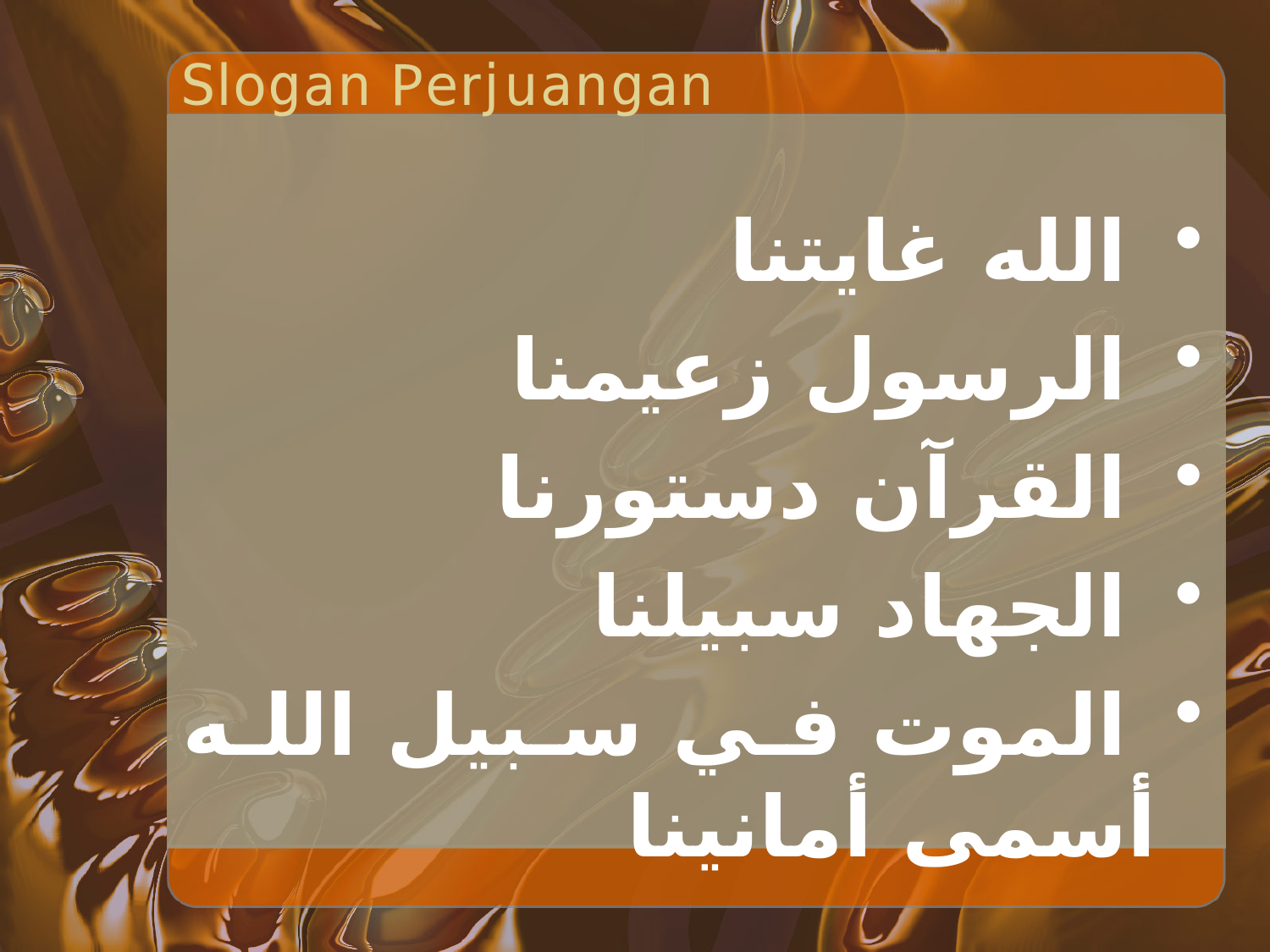

# Slogan Perjuangan
 الله غايتنا
 الرسول زعيمنا
 القرآن دستورنا
 الجهاد سبيلنا
 الموت في سبيل الله أسمى أمانينا